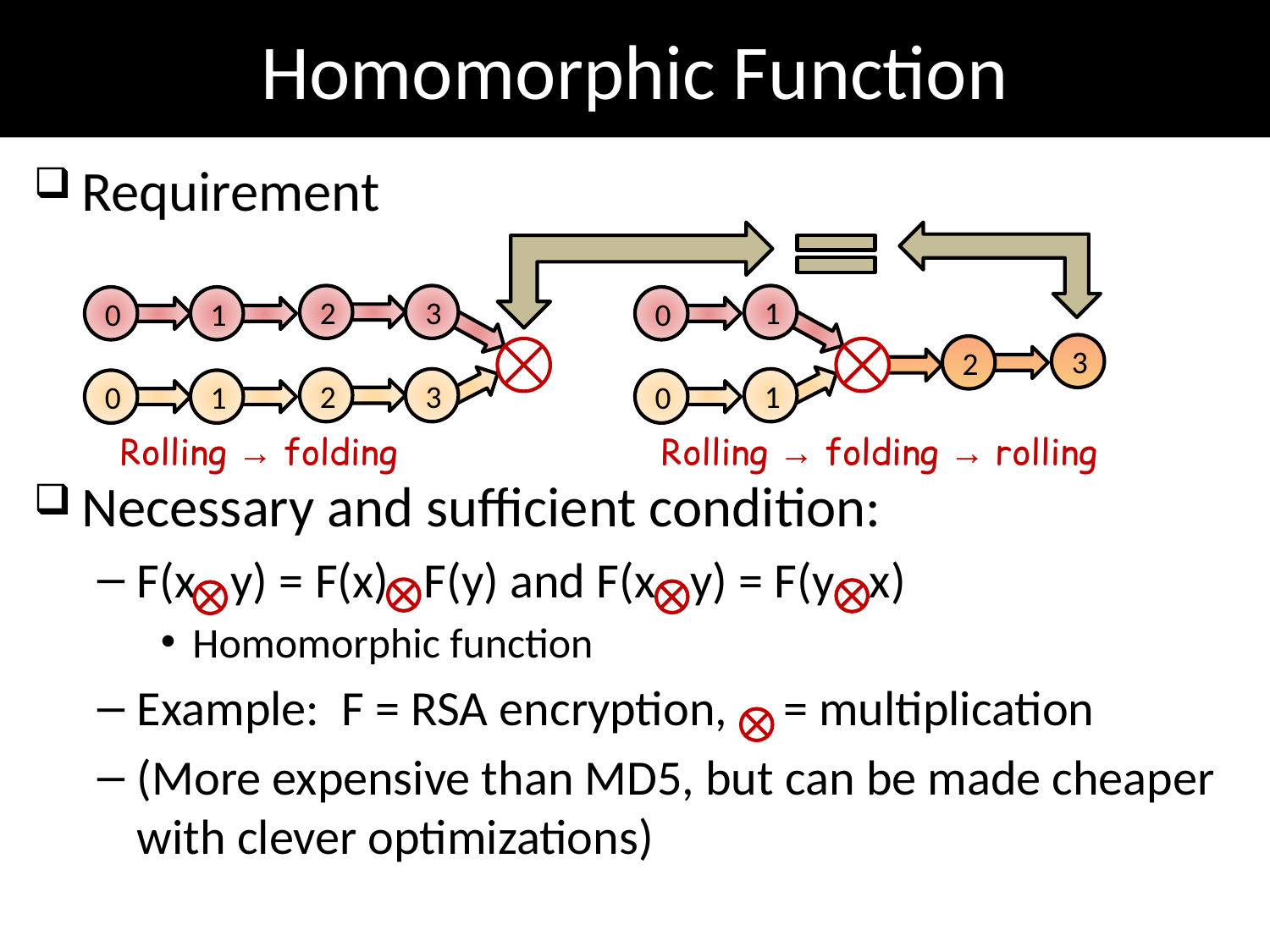

# Homomorphic Function
Requirement

Necessary and sufficient condition:
F(x . y) = F(x) . F(y) and F(x . y) = F(y . x)
Homomorphic function
Example:  F = RSA encryption,     = multiplication
(More expensive than MD5, but can be made cheaper with clever optimizations)

2
3
1
0
1
0

3
2

2
3
1
0
1
0

Rolling → folding
Rolling → folding → rolling